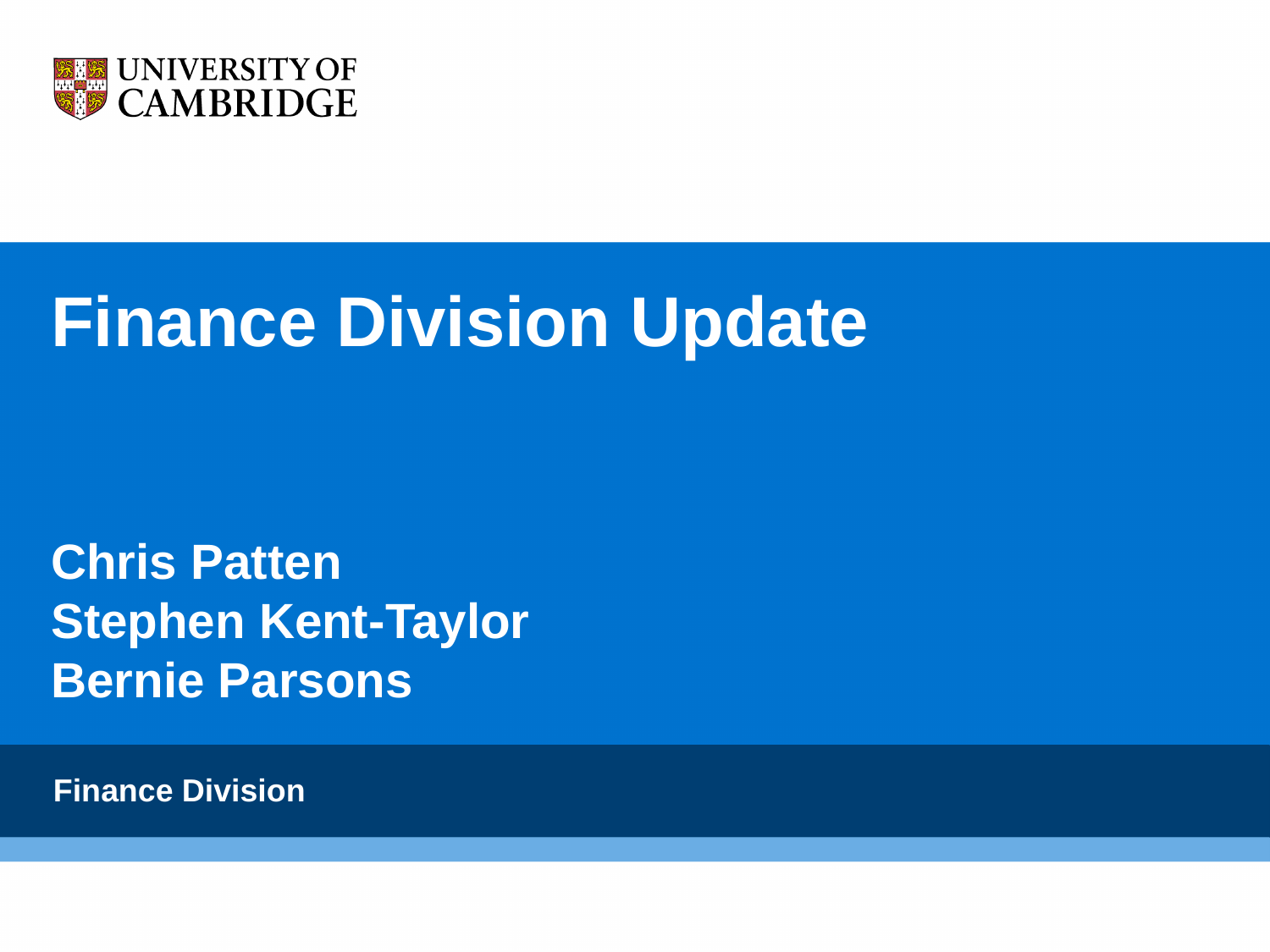

# Finance Division Update Chris Patten Stephen Kent-Taylor Bernie Parsons
Finance Division